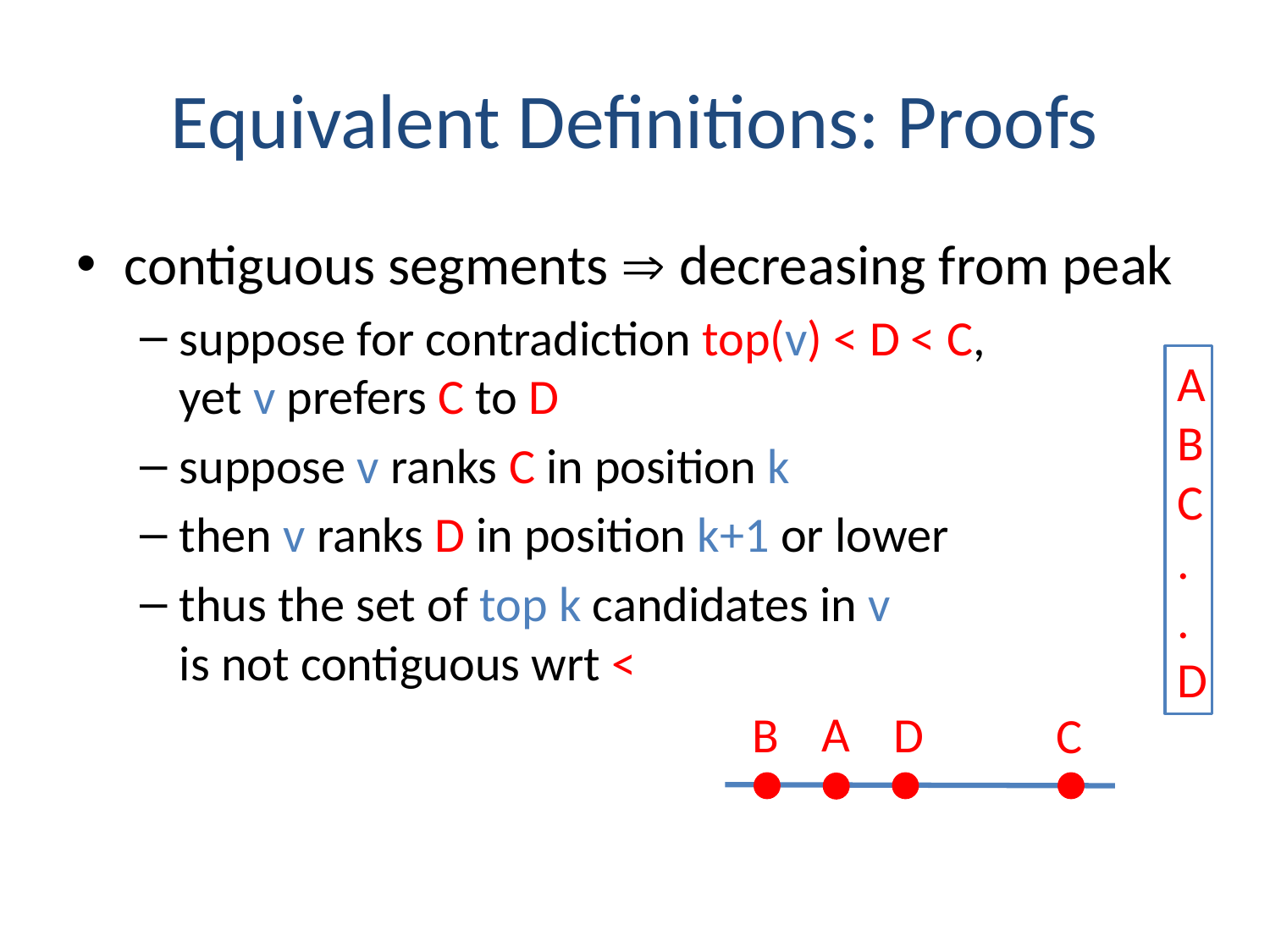

# Equivalent Definitions: Proofs
contiguous segments ⇒ decreasing from peak
suppose for contradiction top(v) < D < C,
yet v prefers C to D
suppose v ranks C in position k
then v ranks D in position k+1 or lower
thus the set of top k candidates in v
is not contiguous wrt <
ABC..D
A
B
D
C